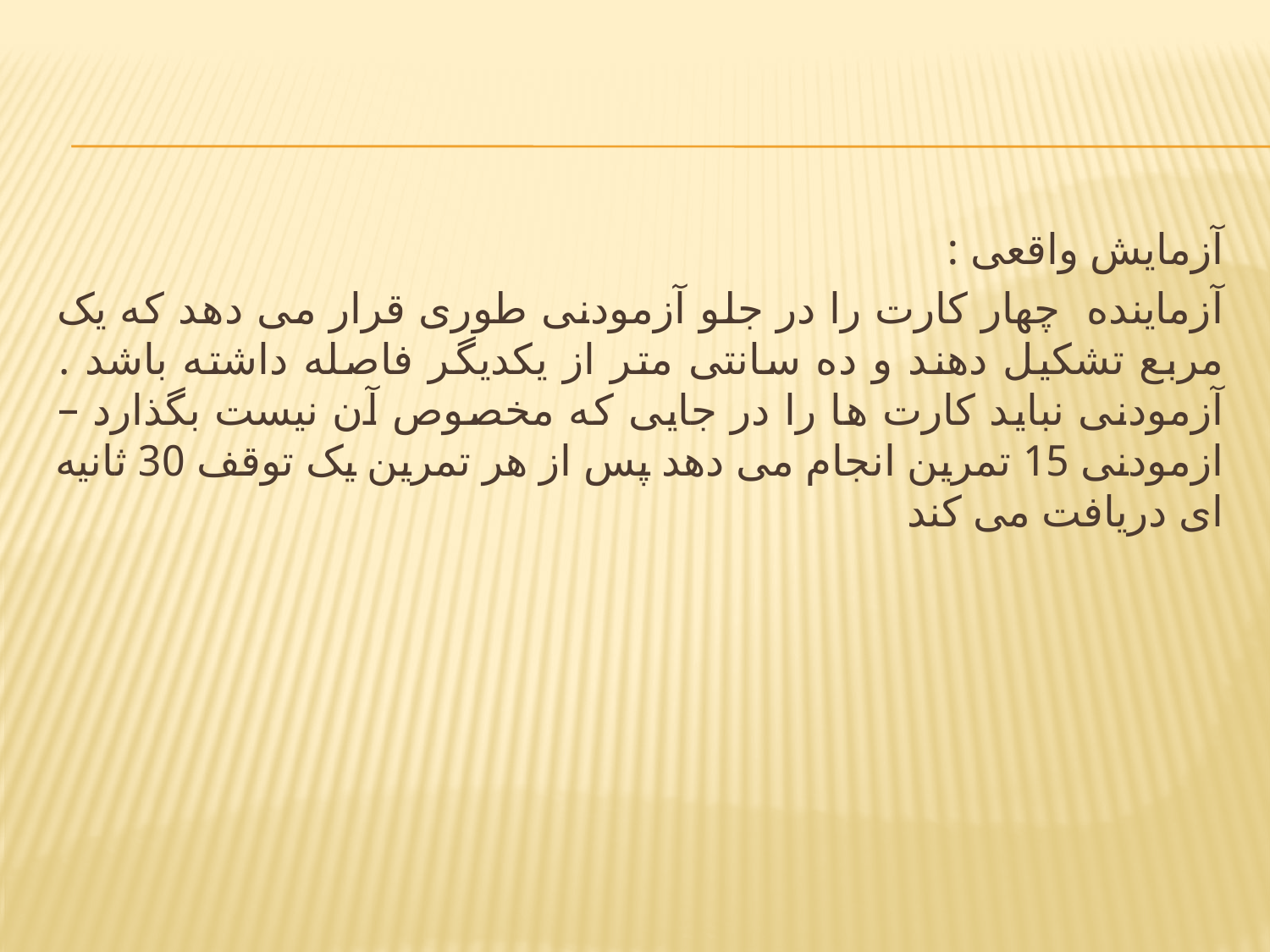

#
آزمایش واقعی :
آزماینده  چهار کارت را در جلو آزمودنی طوری قرار می دهد که یک مربع تشکیل دهند و ده سانتی متر از یکدیگر فاصله داشته باشد . آزمودنی نباید کارت ها را در جایی که مخصوص آن نیست بگذارد – ازمودنی 15 تمرین انجام می دهد پس از هر تمرین یک توقف 30 ثانیه ای دریافت می کند